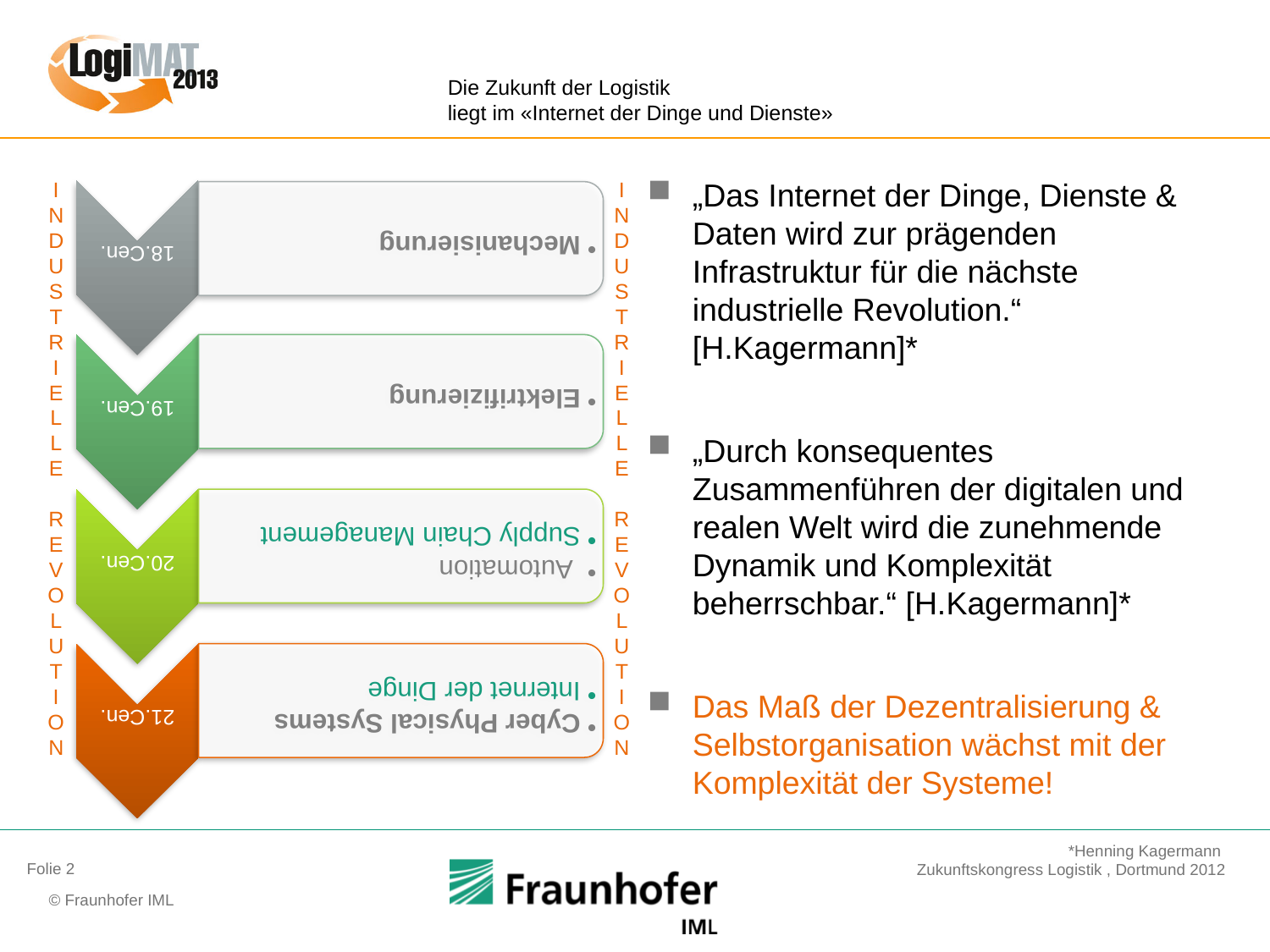

# Die Zukunft der Logistik liegt im «Internet der Dinge und Dienste»
I
N
D
U
S
T
R
I
E
L
L
E
R
E
V
O
L
U
T
I
O
N
I
N
D
U
S
T
R
I
E
L
L
E
R
E
V
O
L
U
T
I
O
N
„Das Internet der Dinge, Dienste & Daten wird zur prägenden Infrastruktur für die nächste industrielle Revolution.“ [H.Kagermann]*

„Durch konsequentes Zusammenführen der digitalen und realen Welt wird die zunehmende Dynamik und Komplexität beherrschbar.“ [H.Kagermann]*

Das Maß der Dezentralisierung & Selbstorganisation wächst mit der Komplexität der Systeme!
18.Cen.
Mechanisierung
19.Cen.
Elektrifizierung
20.Cen.
 Automation
Supply Chain Management
21.Cen.
Cyber Physical Systems
Internet der Dinge
*Henning Kagermann
Zukunftskongress Logistik , Dortmund 2012